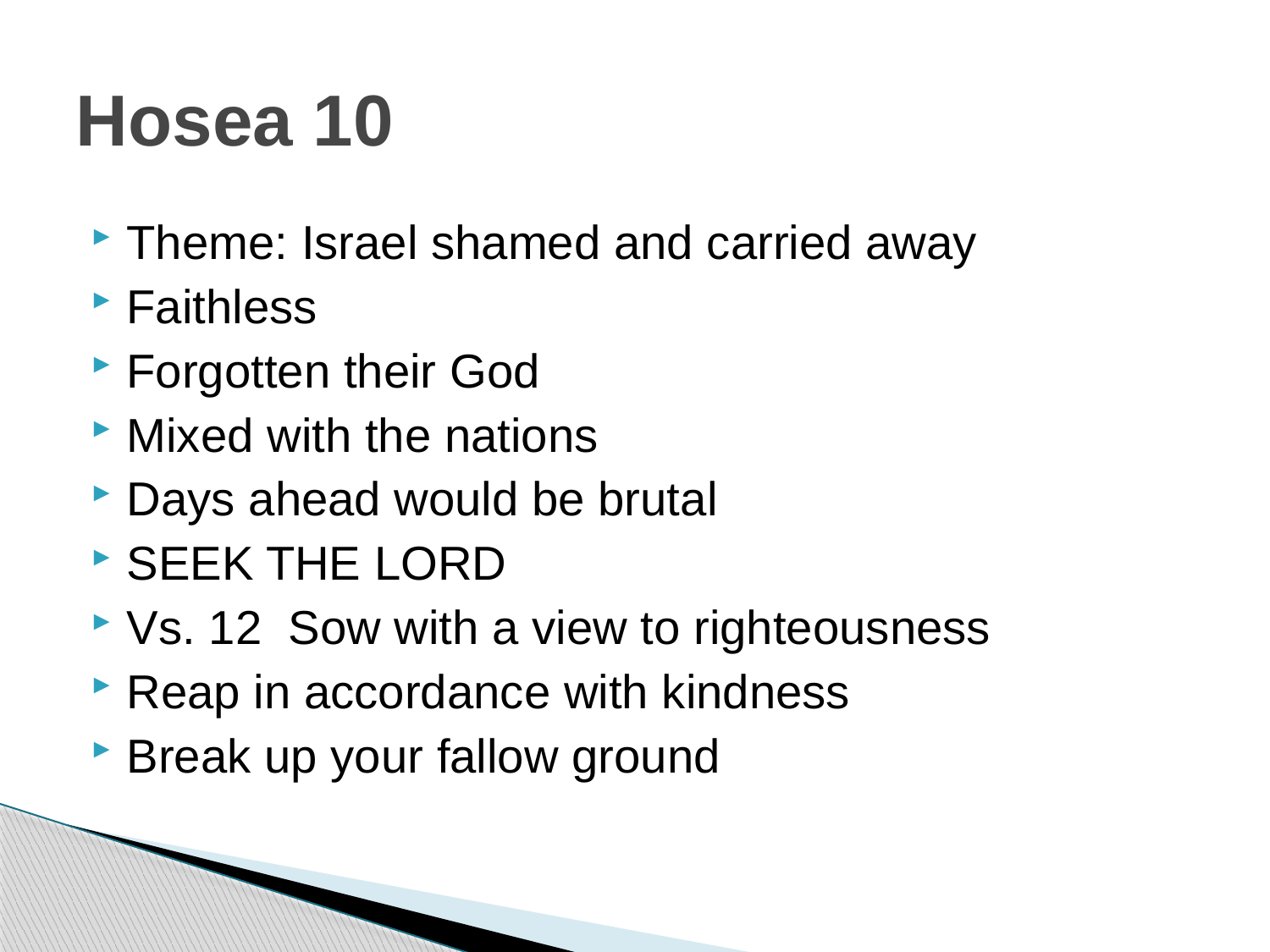

# Hosea 10
Theme: Israel shamed and carried away
Faithless
Forgotten their God
Mixed with the nations
Days ahead would be brutal
SEEK THE LORD
Vs. 12  Sow with a view to righteousness
Reap in accordance with kindness
Break up your fallow ground